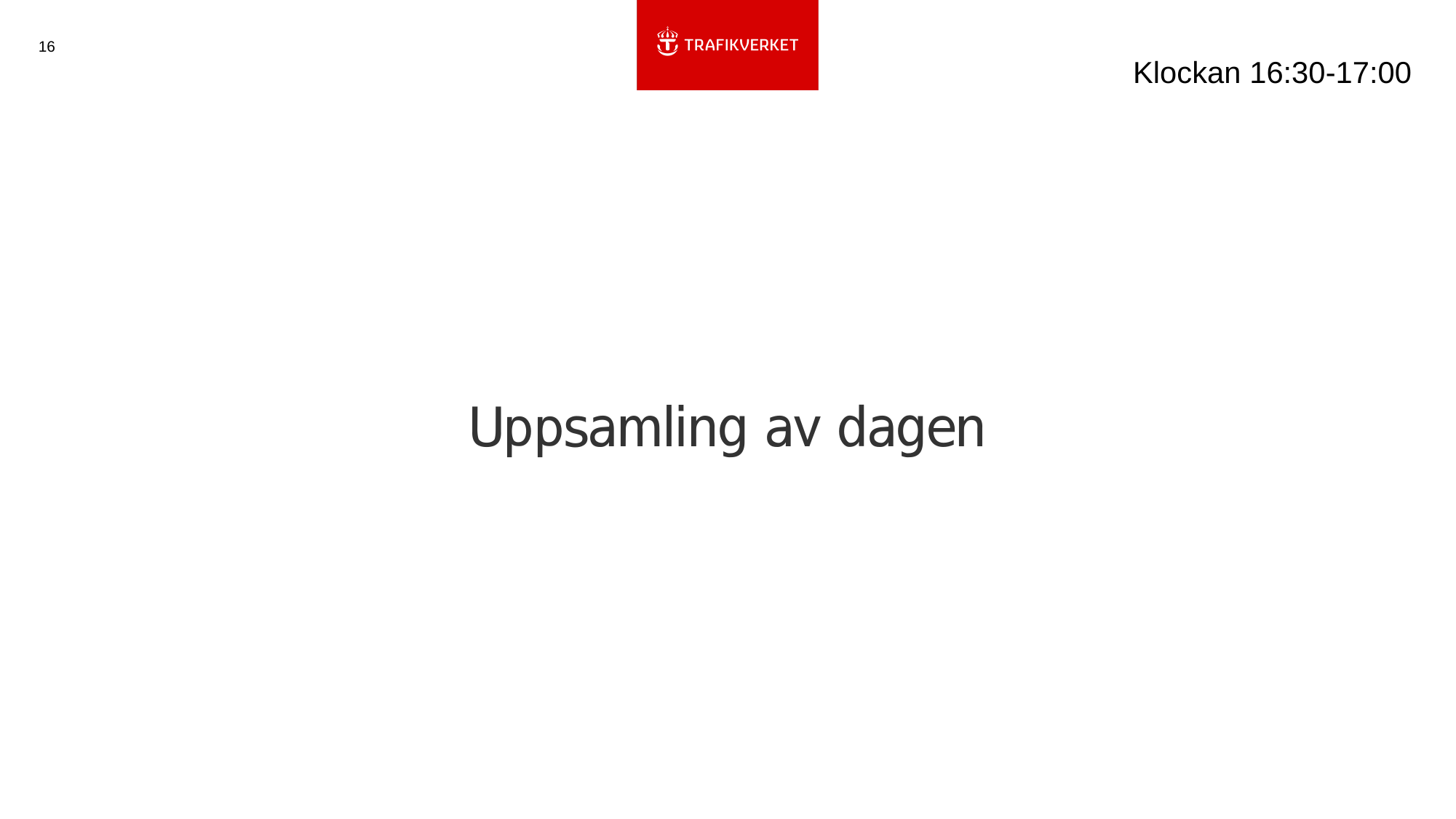

16
Klockan 16:30-17:00
# Uppsamling av dagen